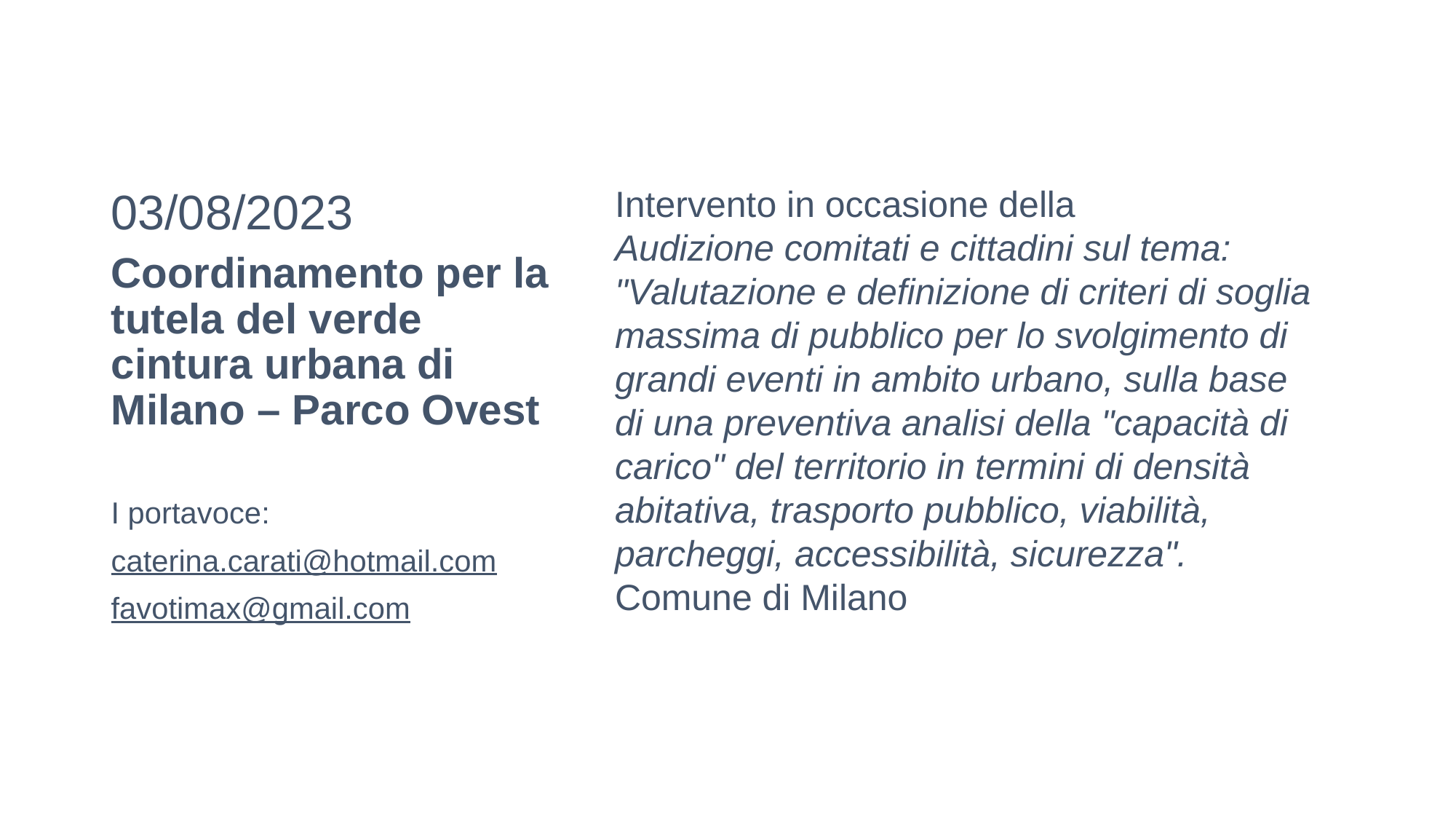

# 03/08/2023
Intervento in occasione della
Audizione comitati e cittadini sul tema: "Valutazione e definizione di criteri di soglia massima di pubblico per lo svolgimento di grandi eventi in ambito urbano, sulla base di una preventiva analisi della "capacità di carico" del territorio in termini di densità abitativa, trasporto pubblico, viabilità, parcheggi, accessibilità, sicurezza".
Comune di Milano
Coordinamento per la tutela del verde cintura urbana di Milano – Parco Ovest

I portavoce:
caterina.carati@hotmail.com
favotimax@gmail.com